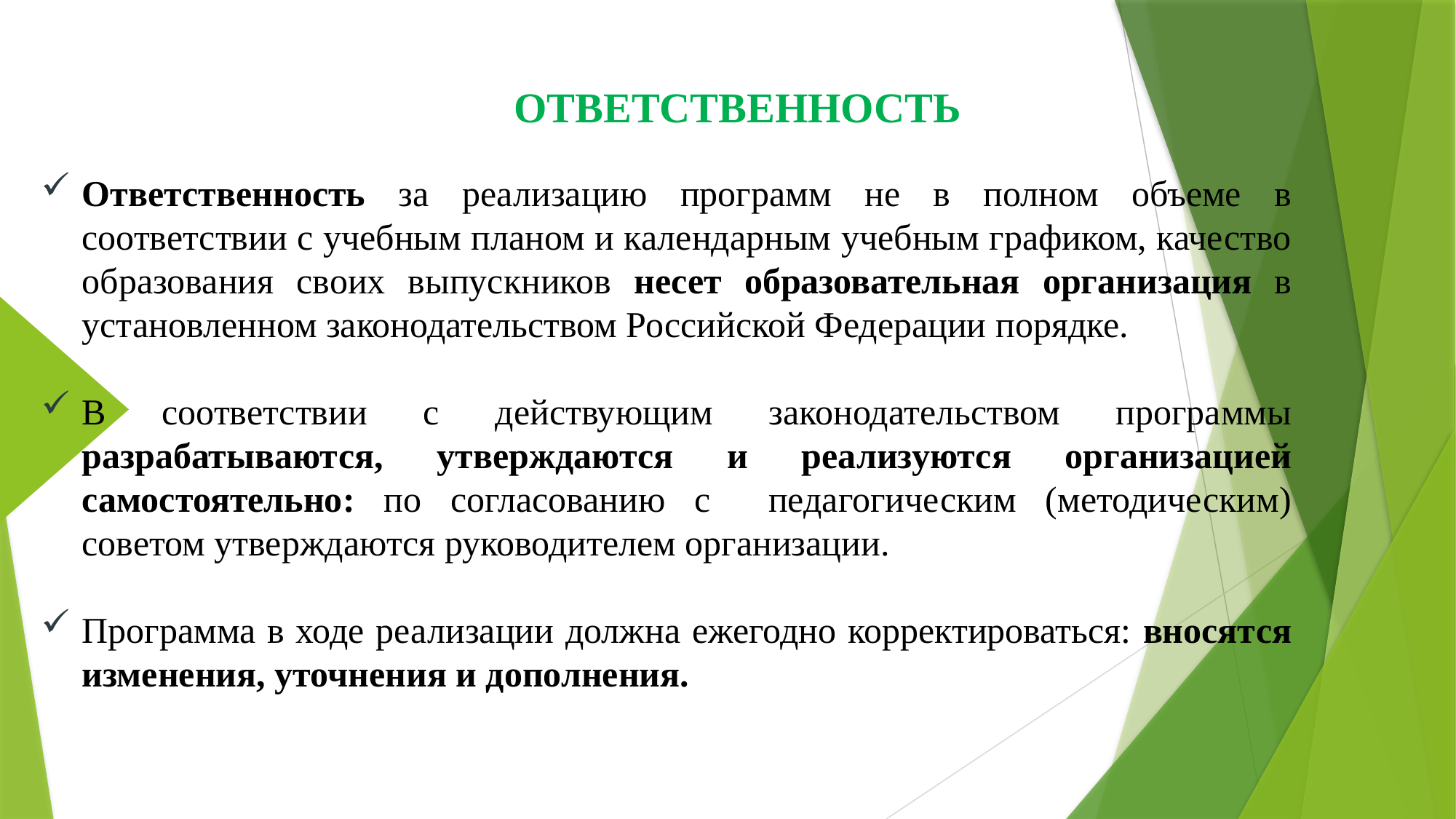

# ОТВЕТСТВЕННОСТЬ
Ответственность за реализацию программ не в полном объеме в соответствии с учебным планом и календарным учебным графиком, качество образования своих выпускников несет образовательная организация в установленном законодательством Российской Федерации порядке.

В соответствии с действующим законодательством программы разрабатываются, утверждаются и реализуются организацией самостоятельно: по согласованию с  педагогическим (методическим) советом утверждаются руководителем организации.

Программа в ходе реализации должна ежегодно корректироваться: вносятся изменения, уточнения и дополнения.